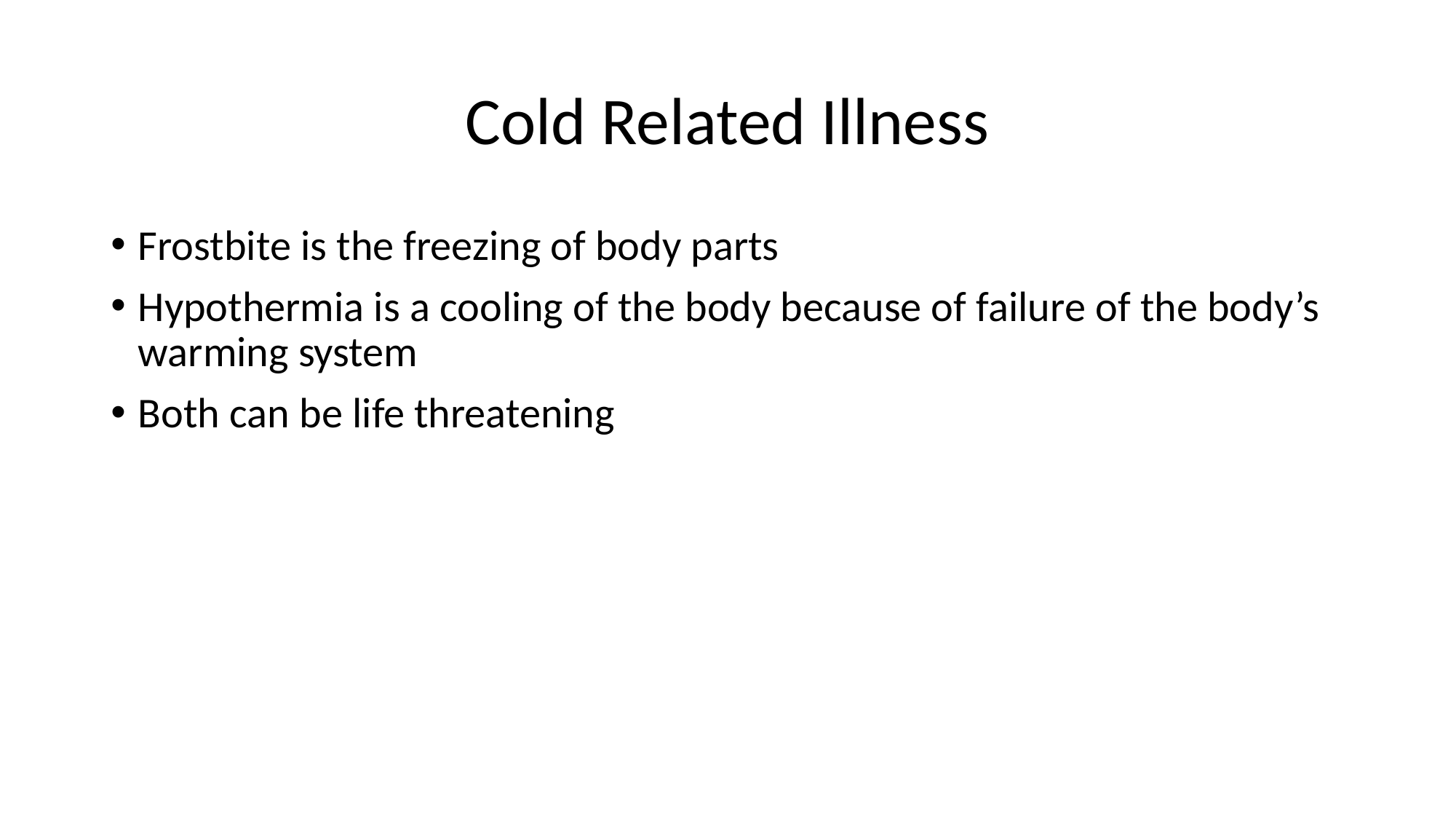

# Cold Related Illness
Frostbite is the freezing of body parts
Hypothermia is a cooling of the body because of failure of the body’s warming system
Both can be life threatening